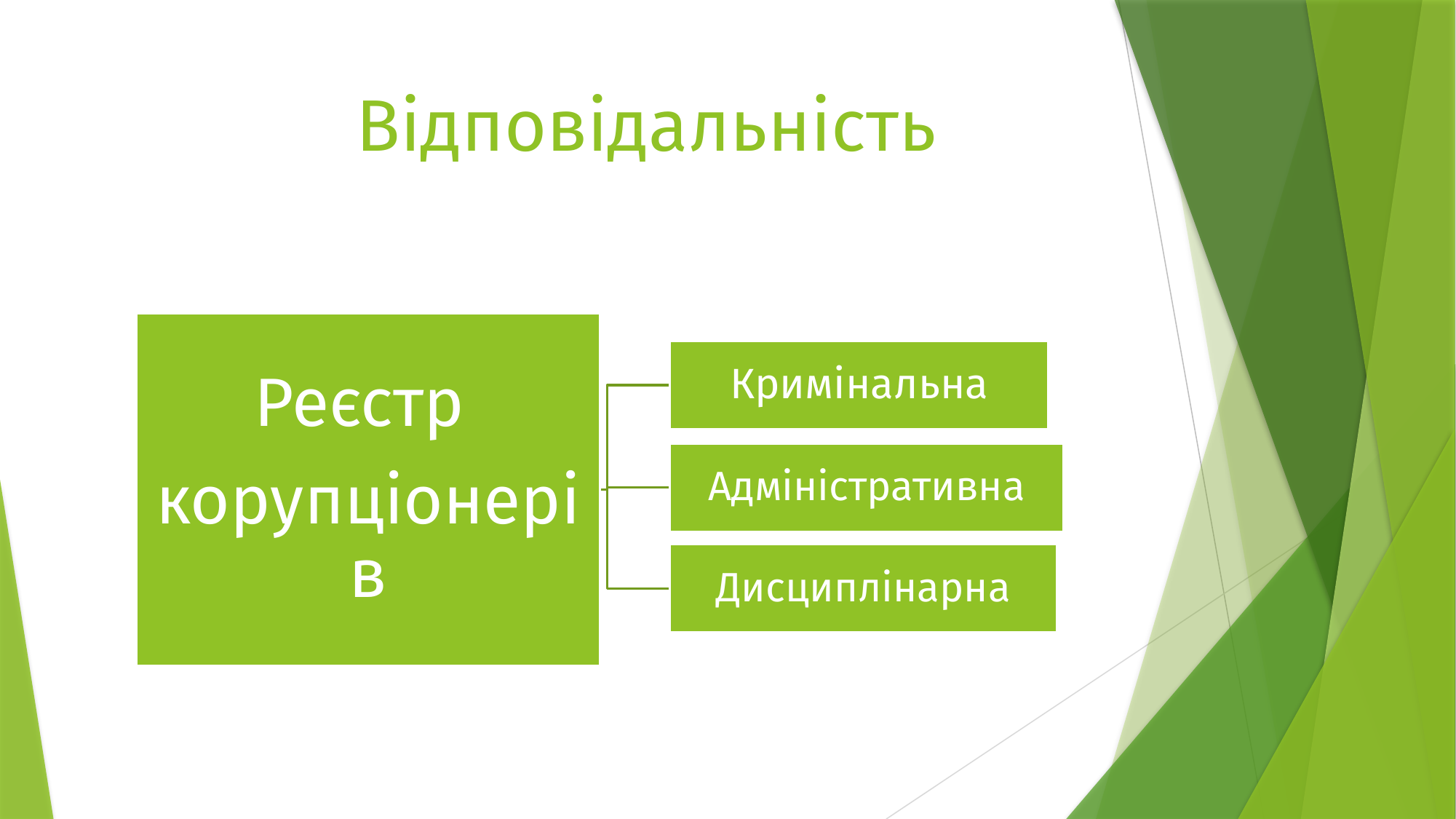

# Відповідальність

Реєстр
корупціонерів
Кримінальна
Адміністративна
Дисциплінарна